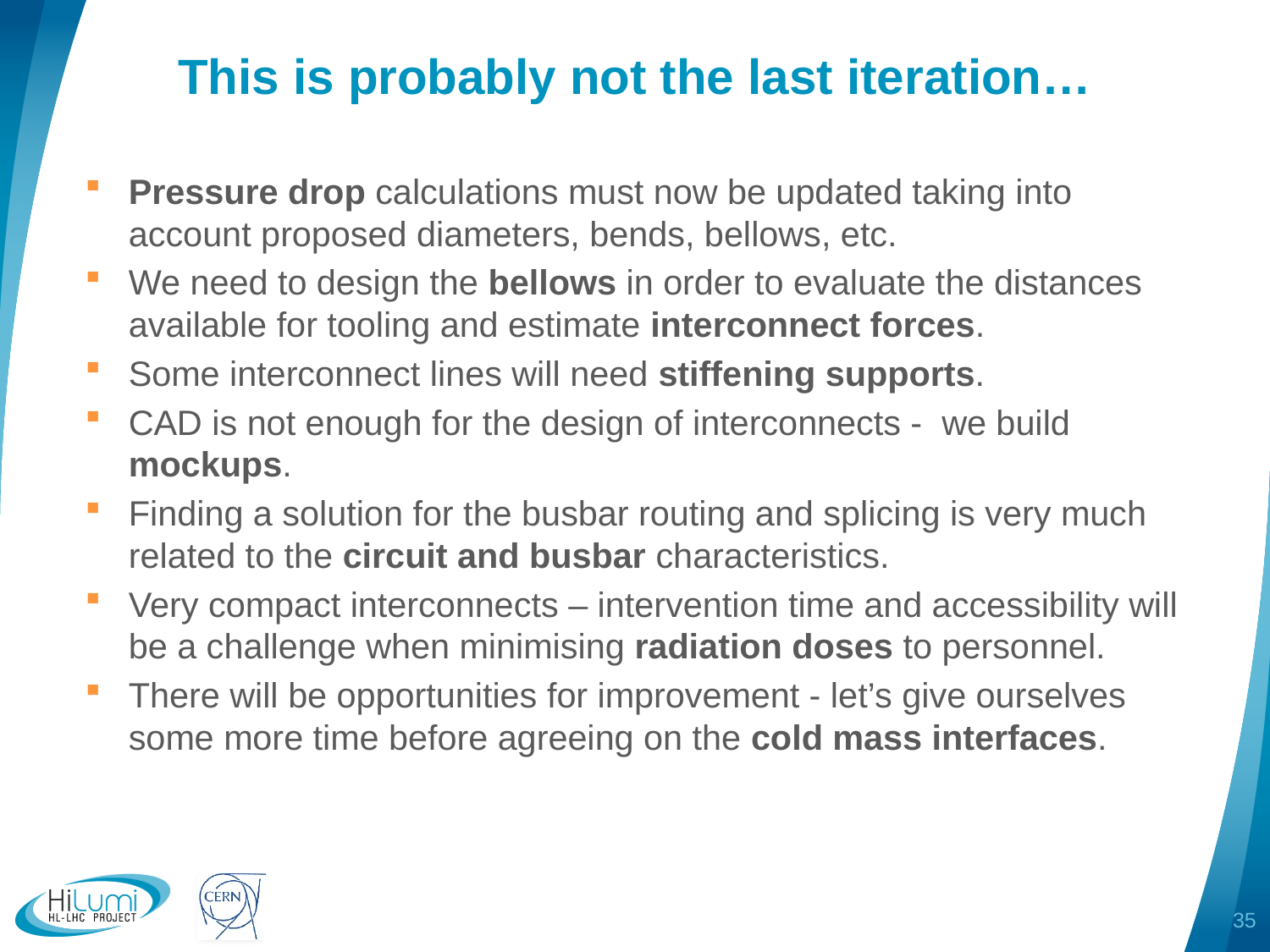

# This is probably not the last iteration…
Pressure drop calculations must now be updated taking into account proposed diameters, bends, bellows, etc.
We need to design the bellows in order to evaluate the distances available for tooling and estimate interconnect forces.
Some interconnect lines will need stiffening supports.
CAD is not enough for the design of interconnects -  we build mockups.
Finding a solution for the busbar routing and splicing is very much related to the circuit and busbar characteristics.
Very compact interconnects – intervention time and accessibility will be a challenge when minimising radiation doses to personnel.
There will be opportunities for improvement - let’s give ourselves some more time before agreeing on the cold mass interfaces.

35